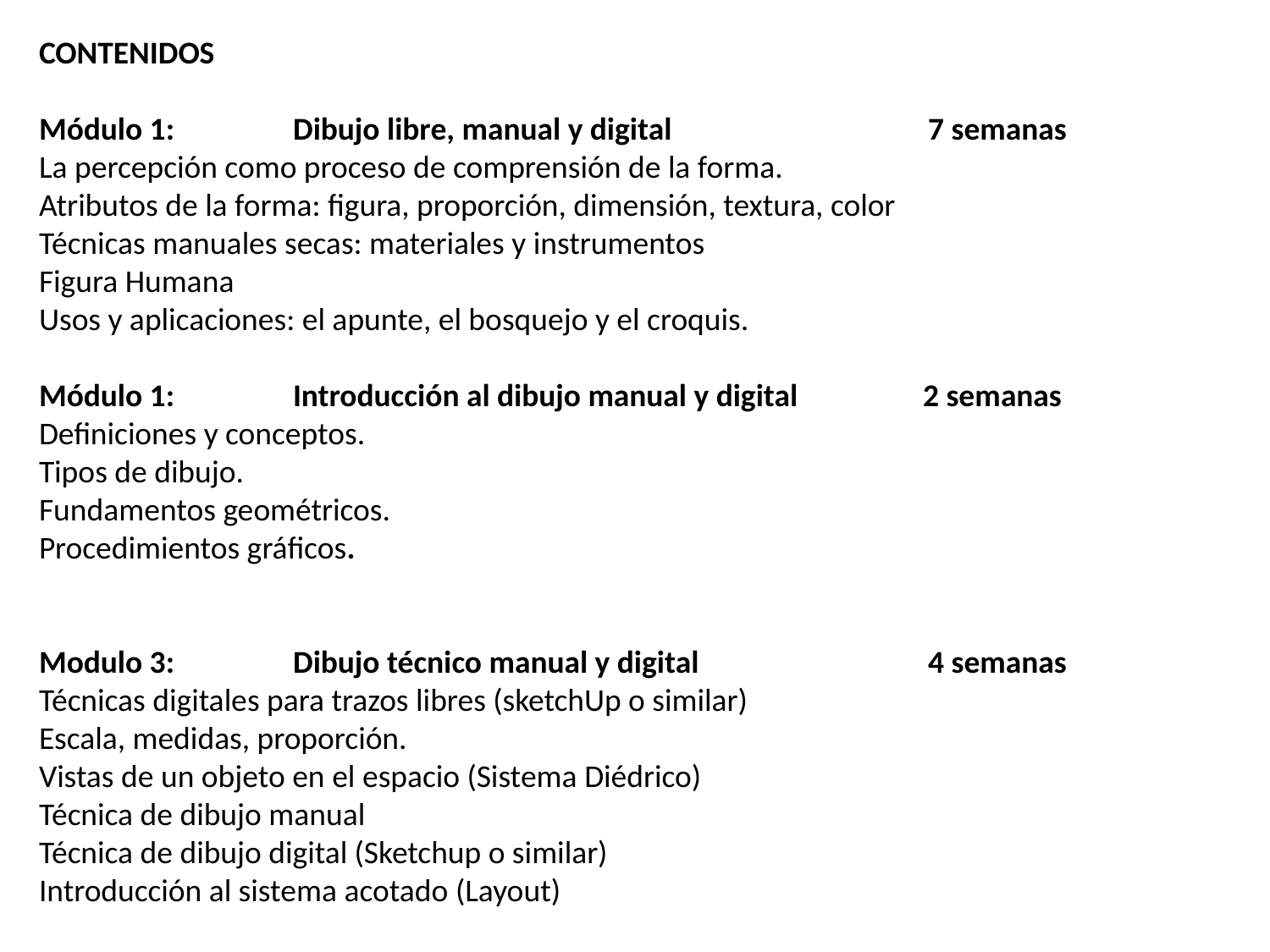

CONTENIDOS

Módulo 1: 	Dibujo libre, manual y digital			7 semanas
La percepción como proceso de comprensión de la forma.
Atributos de la forma: figura, proporción, dimensión, textura, color
Técnicas manuales secas: materiales y instrumentos
Figura Humana
Usos y aplicaciones: el apunte, el bosquejo y el croquis.

Módulo 1: 	Introducción al dibujo manual y digital	                 2 semanas
Definiciones y conceptos.
Tipos de dibujo.
Fundamentos geométricos.
Procedimientos gráficos.

Modulo 3: 	Dibujo técnico manual y digital 		4 semanas
Técnicas digitales para trazos libres (sketchUp o similar)
Escala, medidas, proporción.
Vistas de un objeto en el espacio (Sistema Diédrico)
Técnica de dibujo manual
Técnica de dibujo digital (Sketchup o similar)
Introducción al sistema acotado (Layout)